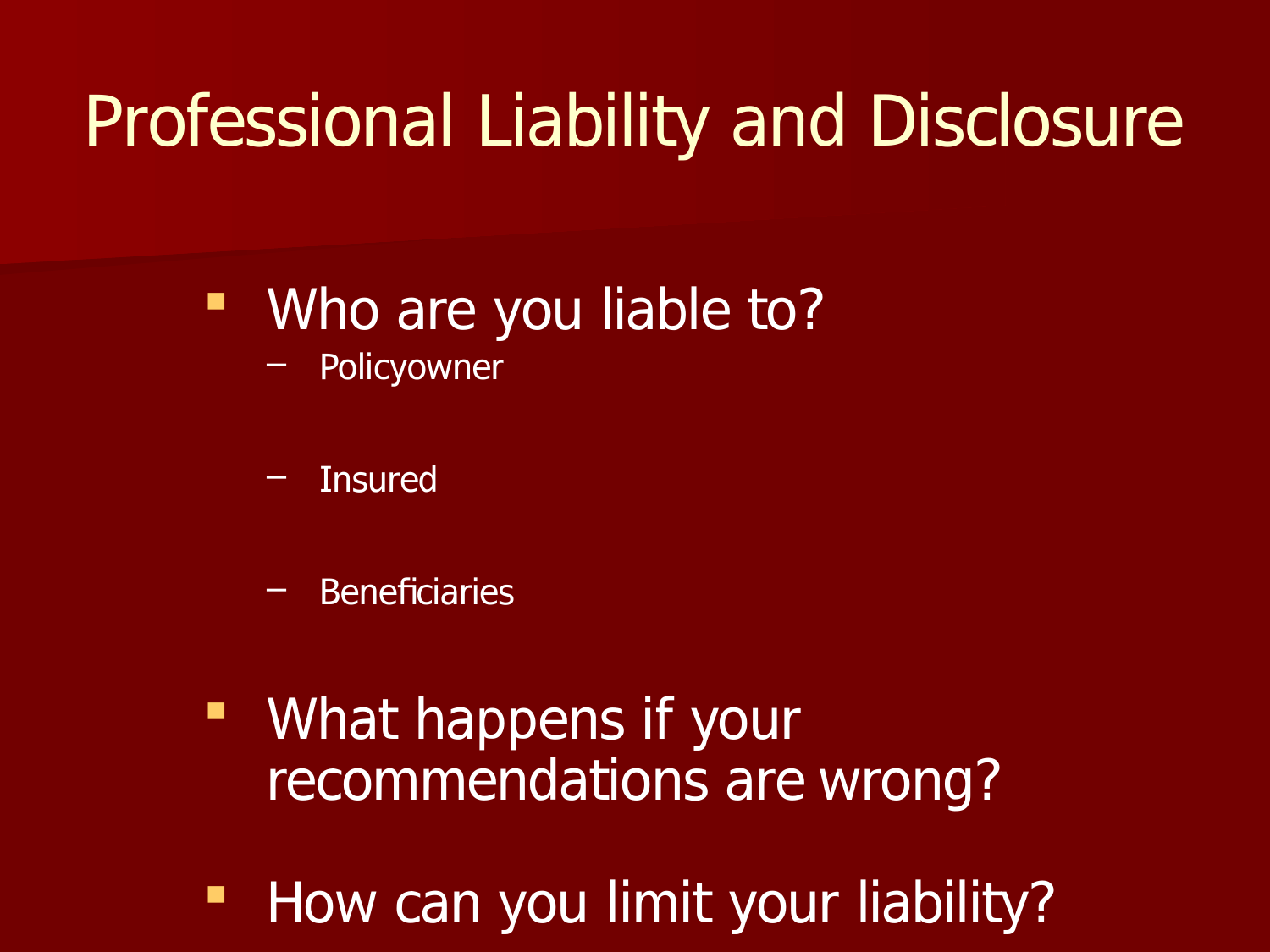

# Professional Liability and Disclosure
Who are you liable to?
Policyowner

Insured

Beneficiaries

What happens if your recommendations are wrong?

How can you limit your liability?